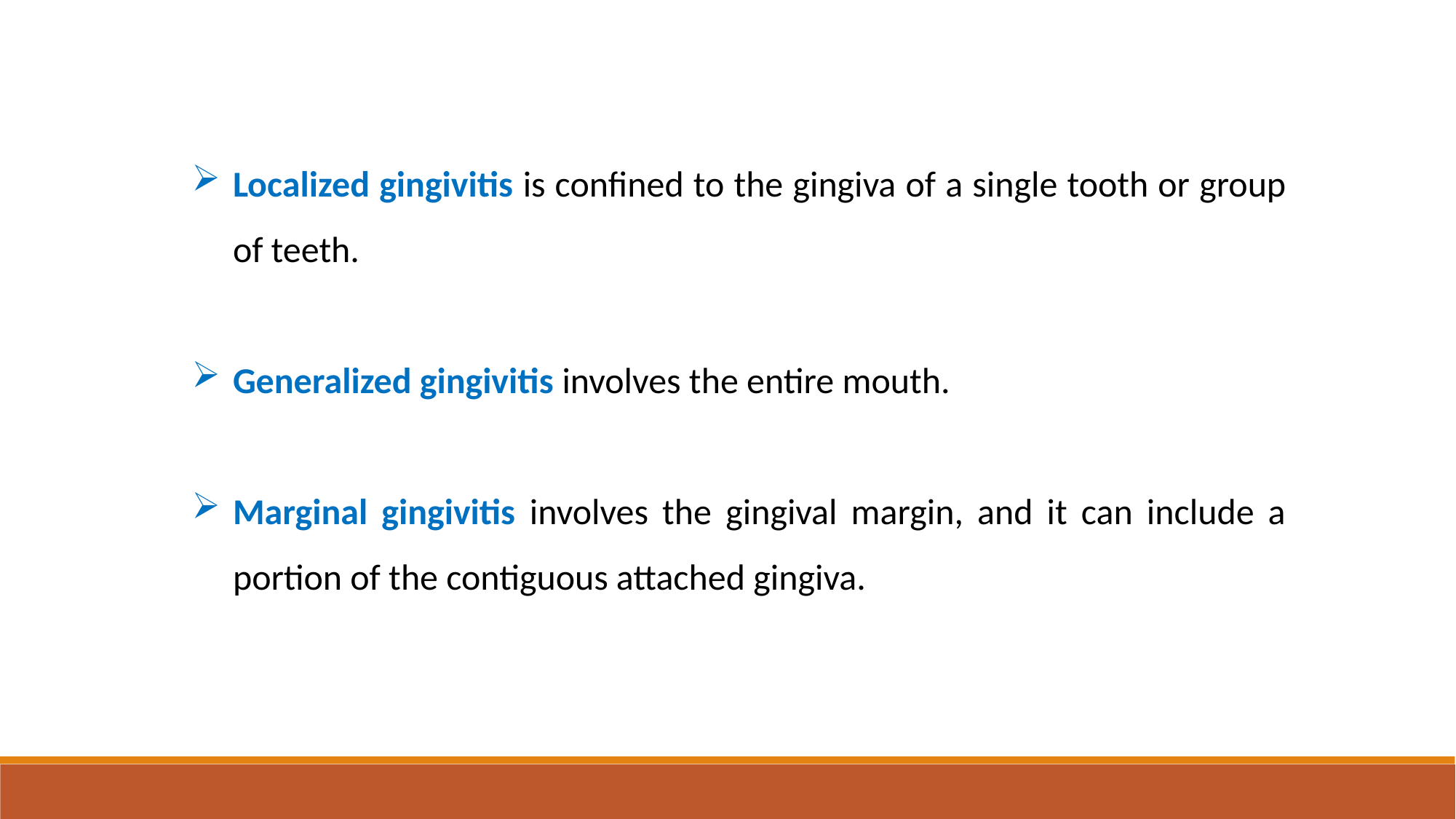

Localized gingivitis is confined to the gingiva of a single tooth or group of teeth.

Generalized gingivitis involves the entire mouth.

Marginal gingivitis involves the gingival margin, and it can include a portion of the contiguous attached gingiva.